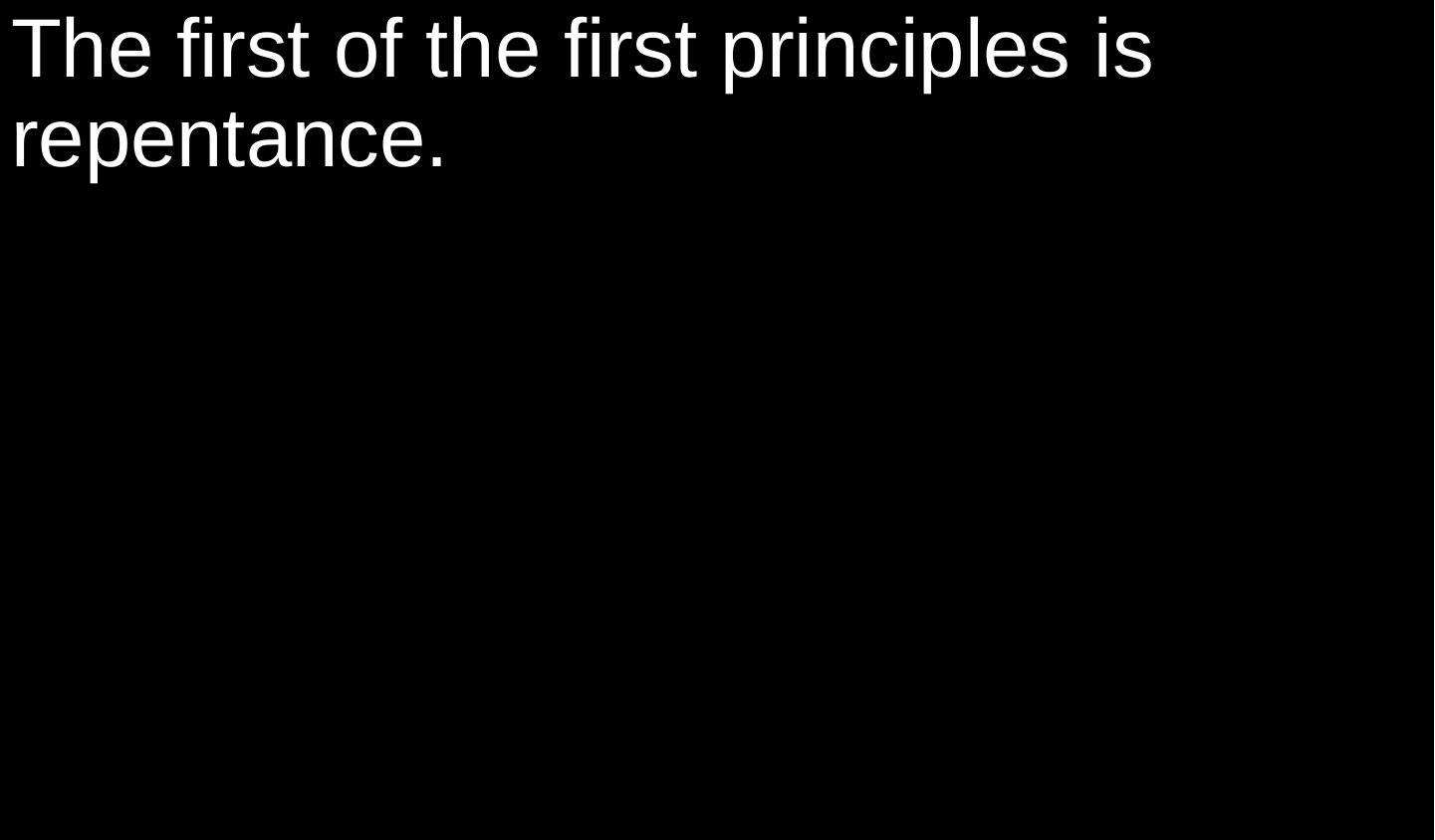

The first of the first principles is repentance.